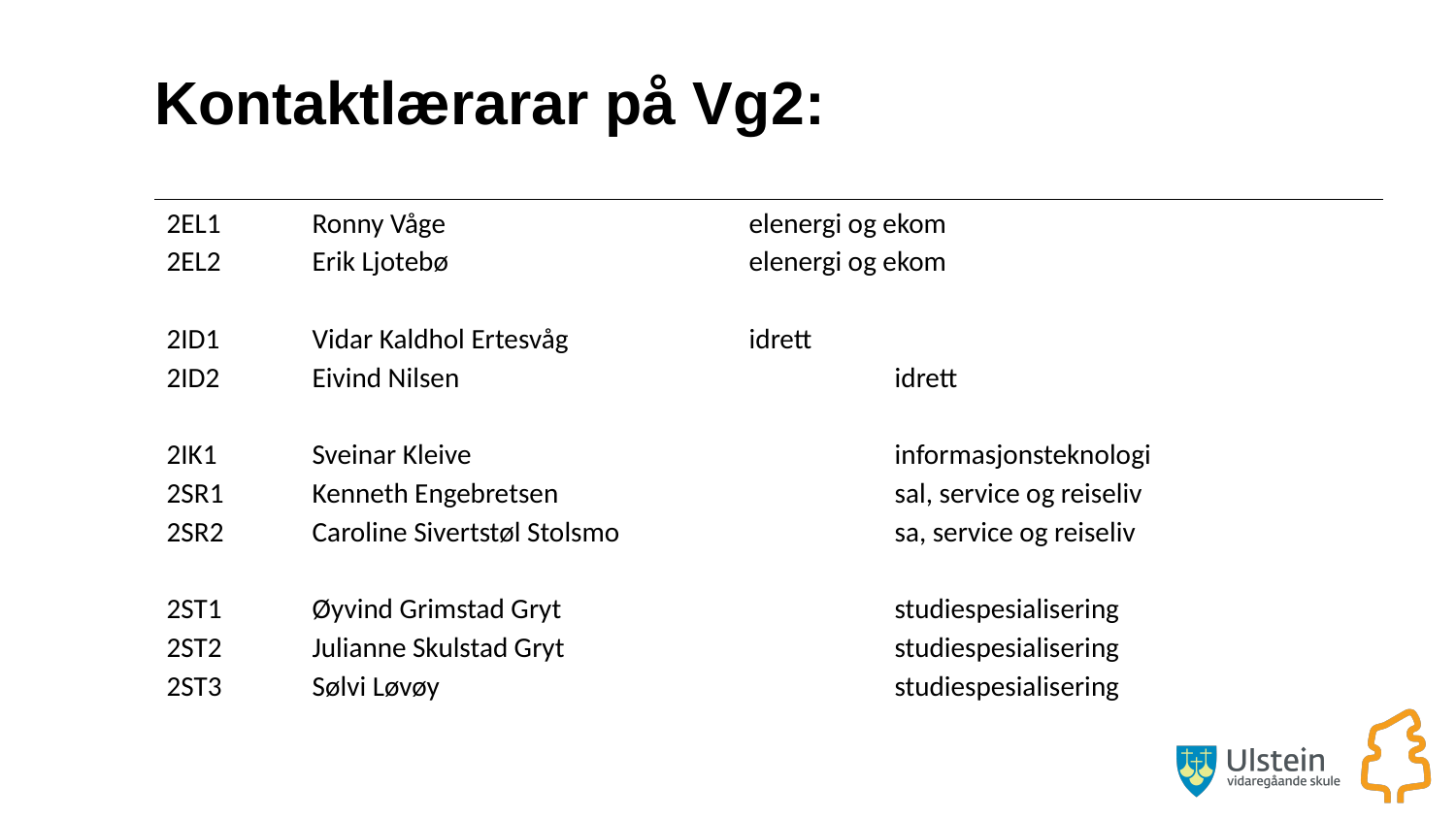

# Kontaktlærarar på Vg2:
2EL1	Ronny Våge			elenergi og ekom
2EL2	Erik Ljotebø			elenergi og ekom

2ID1	Vidar Kaldhol Ertesvåg		idrett
2ID2	Eivind Nilsen			idrett

2IK1	Sveinar Kleive			informasjonsteknologi
2SR1	Kenneth Engebretsen			sal, service og reiseliv
2SR2	Caroline Sivertstøl Stolsmo		sa, service og reiseliv

2ST1	Øyvind Grimstad Gryt			studiespesialisering
2ST2	Julianne Skulstad Gryt			studiespesialisering
2ST3	Sølvi Løvøy				studiespesialisering